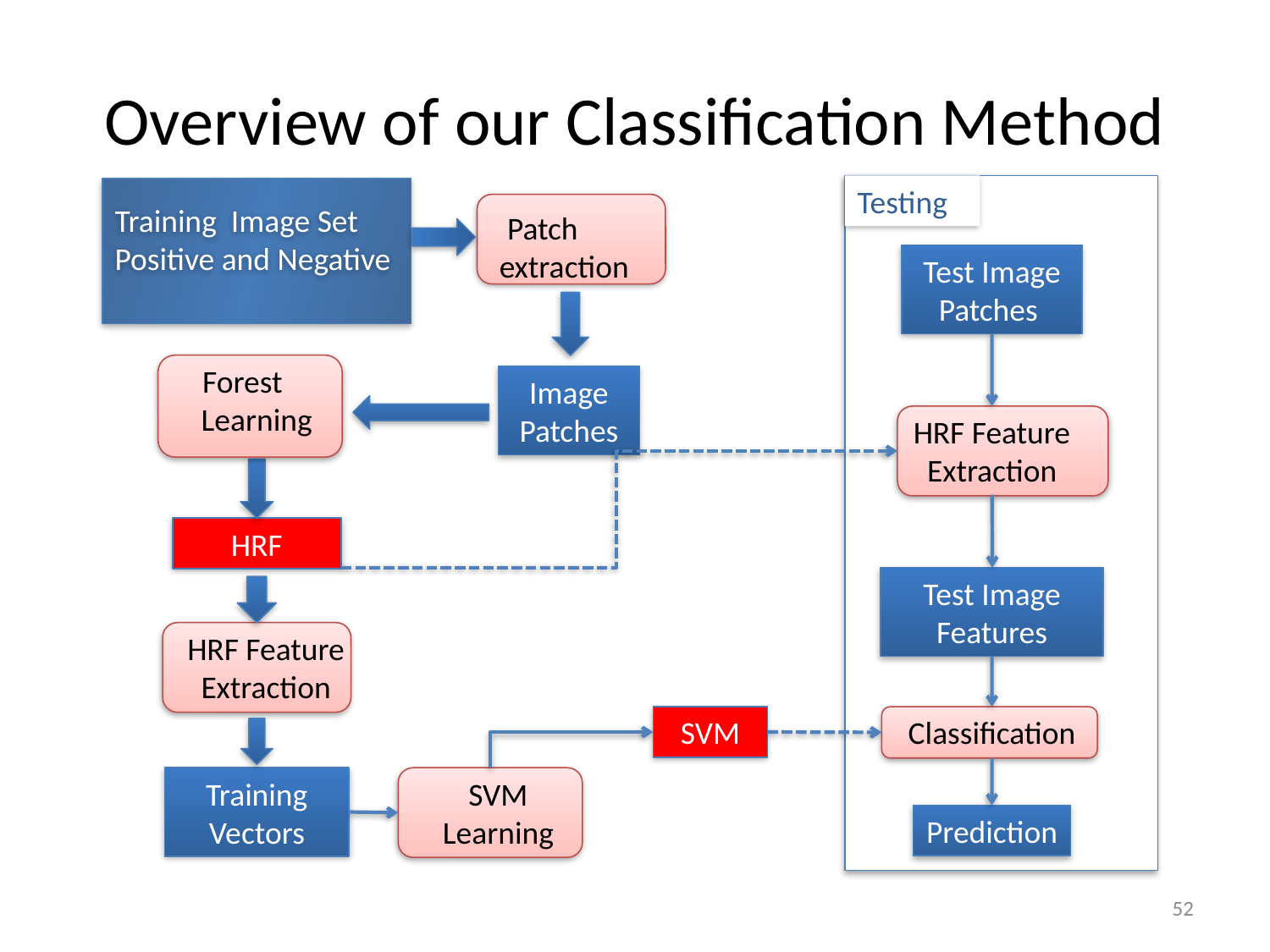

# Overview of our Classification Method

Testing

Training  Image Set
Positive and Negative

Patch       extraction

Test Image Patches

Forest     Learning
Image Patches

HRF Feature Extraction

HRF
Test Image Features

HRF Feature Extraction
SVM

Classification

Training Vectors

SVM Learning
Prediction
52